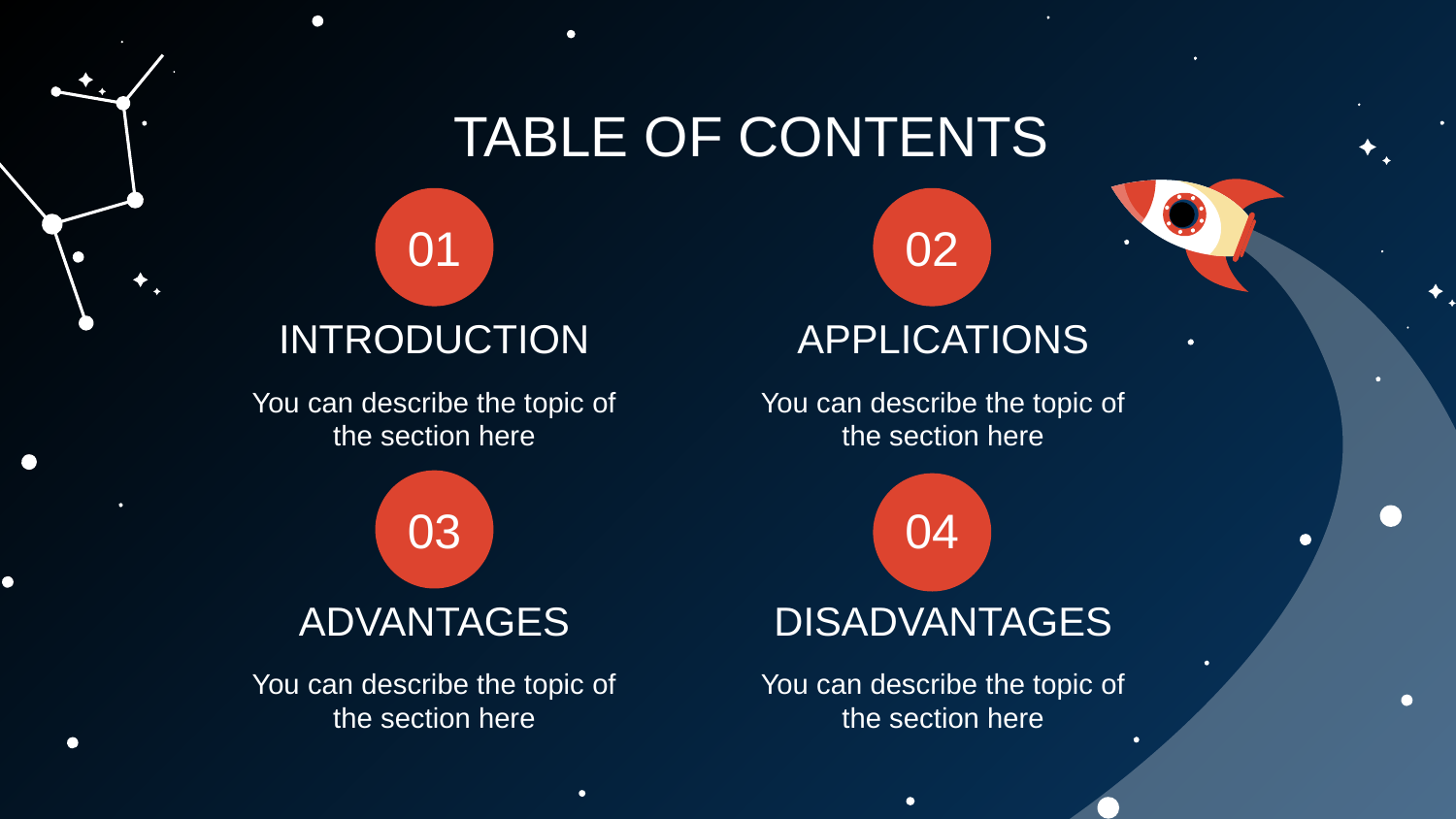

TABLE OF CONTENTS

01
02
# INTRODUCTION
APPLICATIONS
You can describe the topic of the section here
You can describe the topic of the section here

03
04
ADVANTAGES
DISADVANTAGES
You can describe the topic of the section here
You can describe the topic of the section here